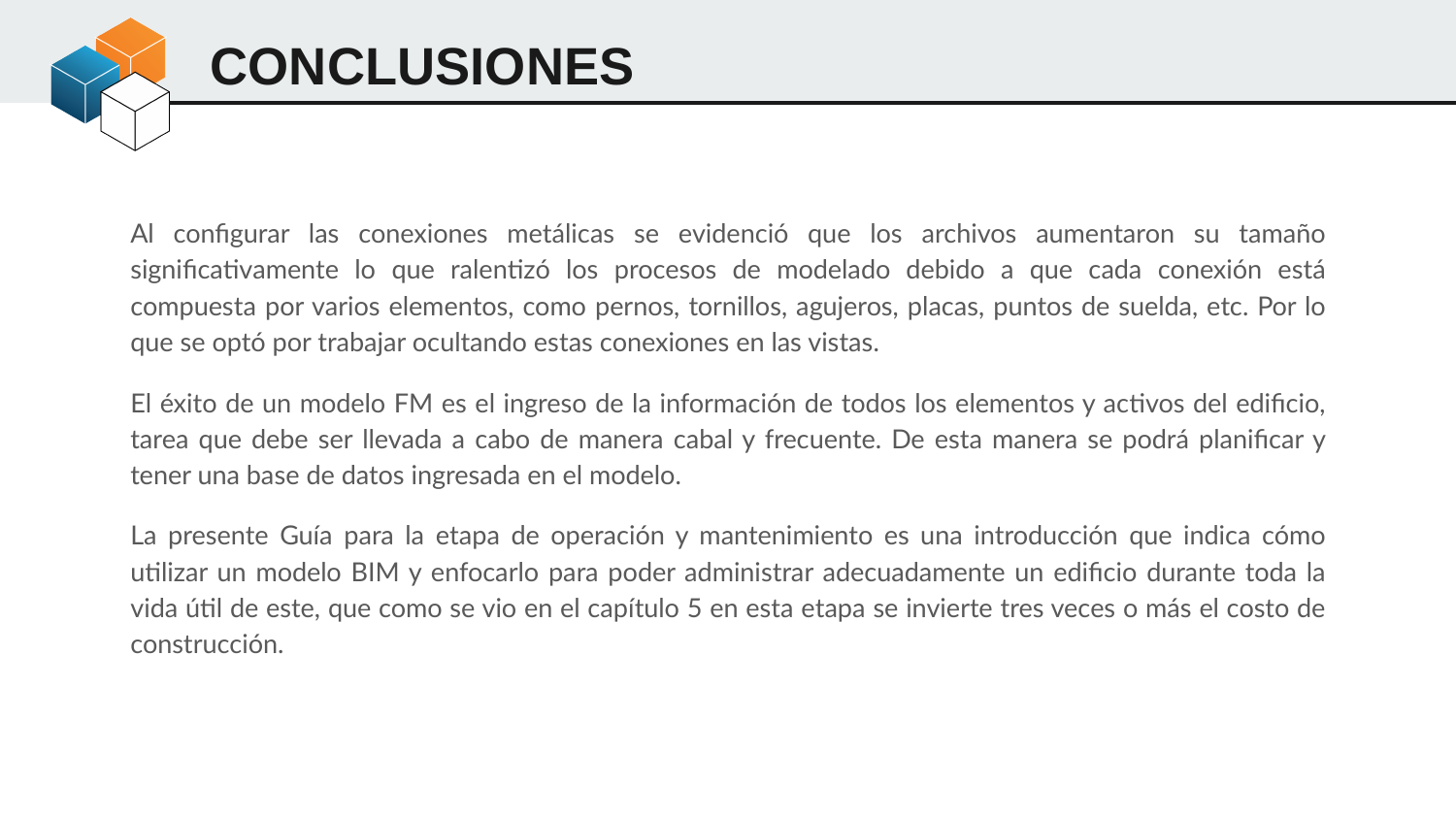

# CONCLUSIONES
Al configurar las conexiones metálicas se evidenció que los archivos aumentaron su tamaño significativamente lo que ralentizó los procesos de modelado debido a que cada conexión está compuesta por varios elementos, como pernos, tornillos, agujeros, placas, puntos de suelda, etc. Por lo que se optó por trabajar ocultando estas conexiones en las vistas.
El éxito de un modelo FM es el ingreso de la información de todos los elementos y activos del edificio, tarea que debe ser llevada a cabo de manera cabal y frecuente. De esta manera se podrá planificar y tener una base de datos ingresada en el modelo.
La presente Guía para la etapa de operación y mantenimiento es una introducción que indica cómo utilizar un modelo BIM y enfocarlo para poder administrar adecuadamente un edificio durante toda la vida útil de este, que como se vio en el capítulo 5 en esta etapa se invierte tres veces o más el costo de construcción.